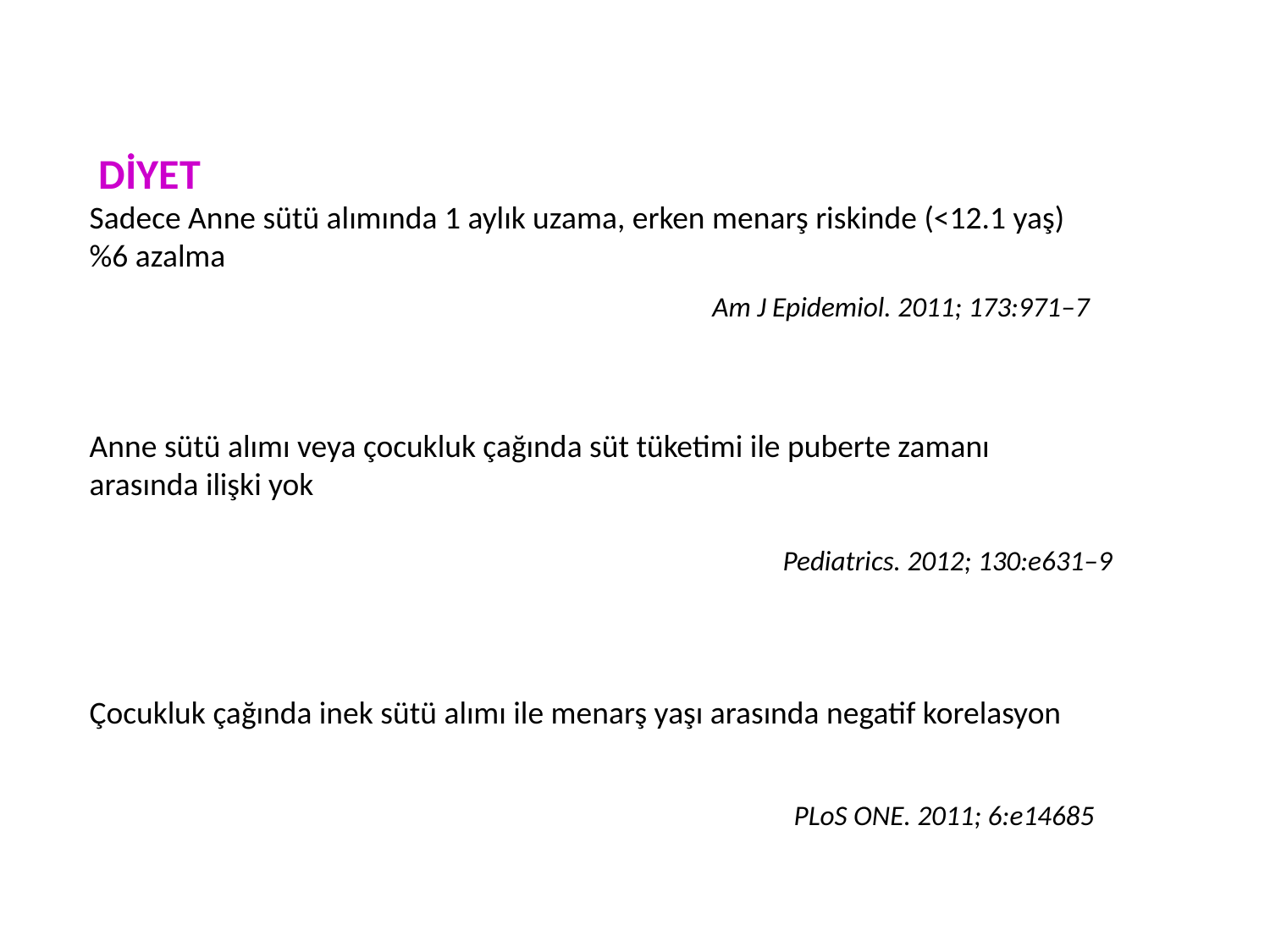

DİYET
Sadece Anne sütü alımında 1 aylık uzama, erken menarş riskinde (<12.1 yaş)   %6 azalma

Anne sütü alımı veya çocukluk çağında süt tüketimi ile puberte zamanı
arasında ilişki yok

Çocukluk çağında inek sütü alımı ile menarş yaşı arasında negatif korelasyon
 Am J Epidemiol. 2011; 173:971–7
 Pediatrics. 2012; 130:e631–9
PLoS ONE. 2011; 6:e14685